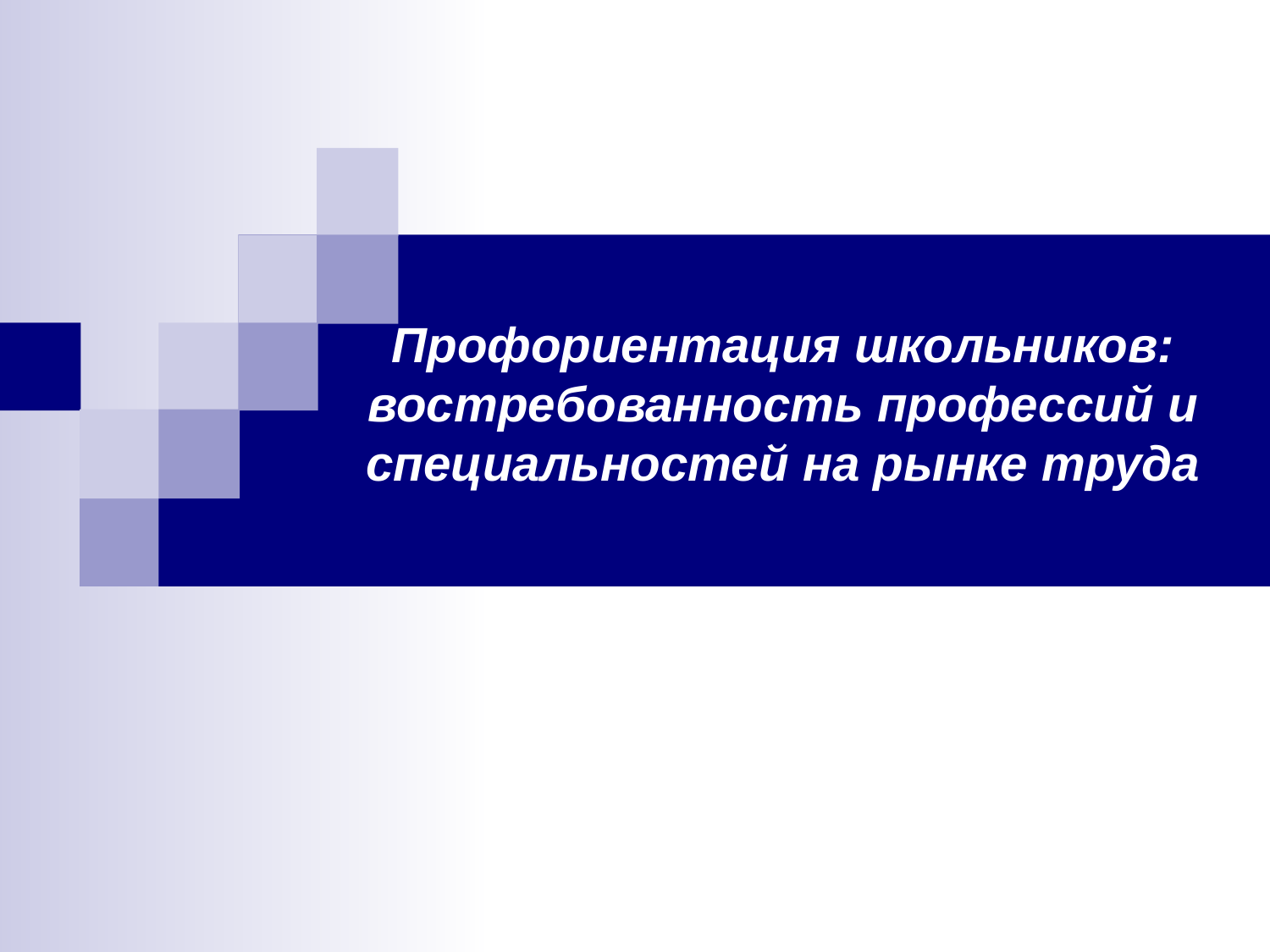

# Профориентация школьников: востребованность профессий и специальностей на рынке труда